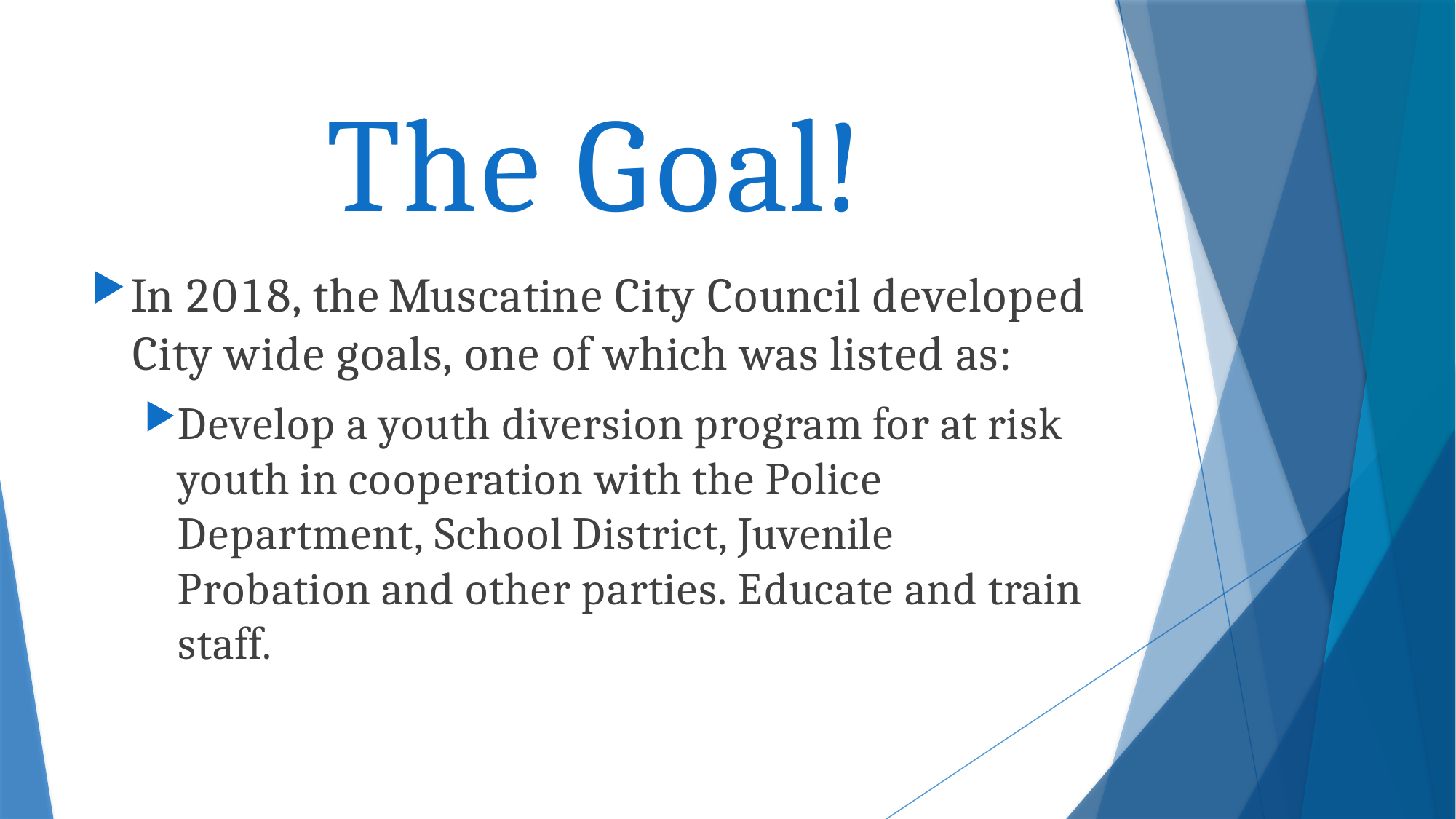

# The Goal!
In 2018, the Muscatine City Council developed City wide goals, one of which was listed as:
Develop a youth diversion program for at risk youth in cooperation with the Police Department, School District, Juvenile Probation and other parties. Educate and train staff.